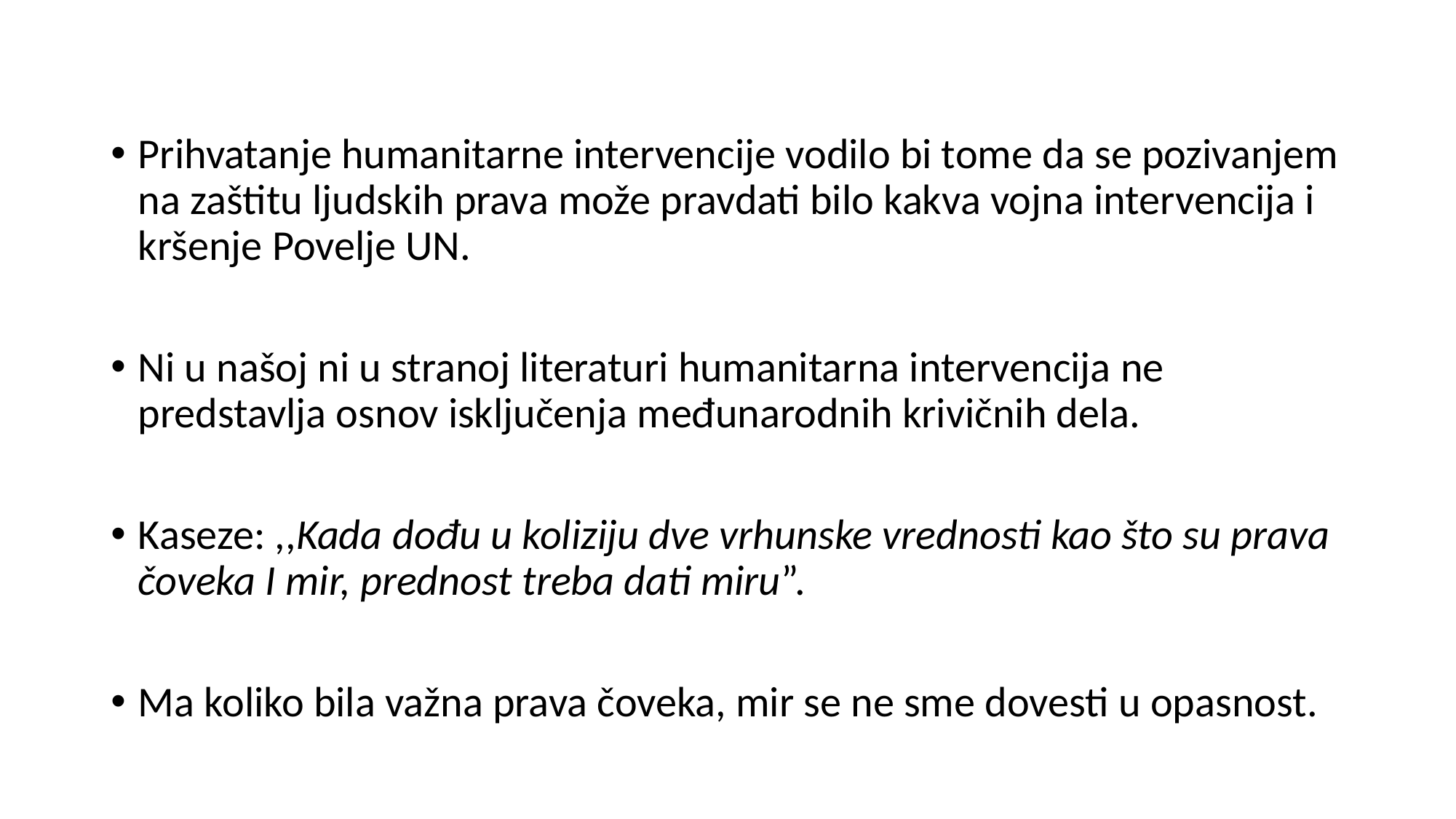

Prihvatanje humanitarne intervencije vodilo bi tome da se pozivanjem na zaštitu ljudskih prava može pravdati bilo kakva vojna intervencija i kršenje Povelje UN.

Ni u našoj ni u stranoj literaturi humanitarna intervencija ne predstavlja osnov isključenja međunarodnih krivičnih dela.

Kaseze: ,,Kada dođu u koliziju dve vrhunske vrednosti kao što su prava čoveka I mir, prednost treba dati miru”.

Ma koliko bila važna prava čoveka, mir se ne sme dovesti u opasnost.